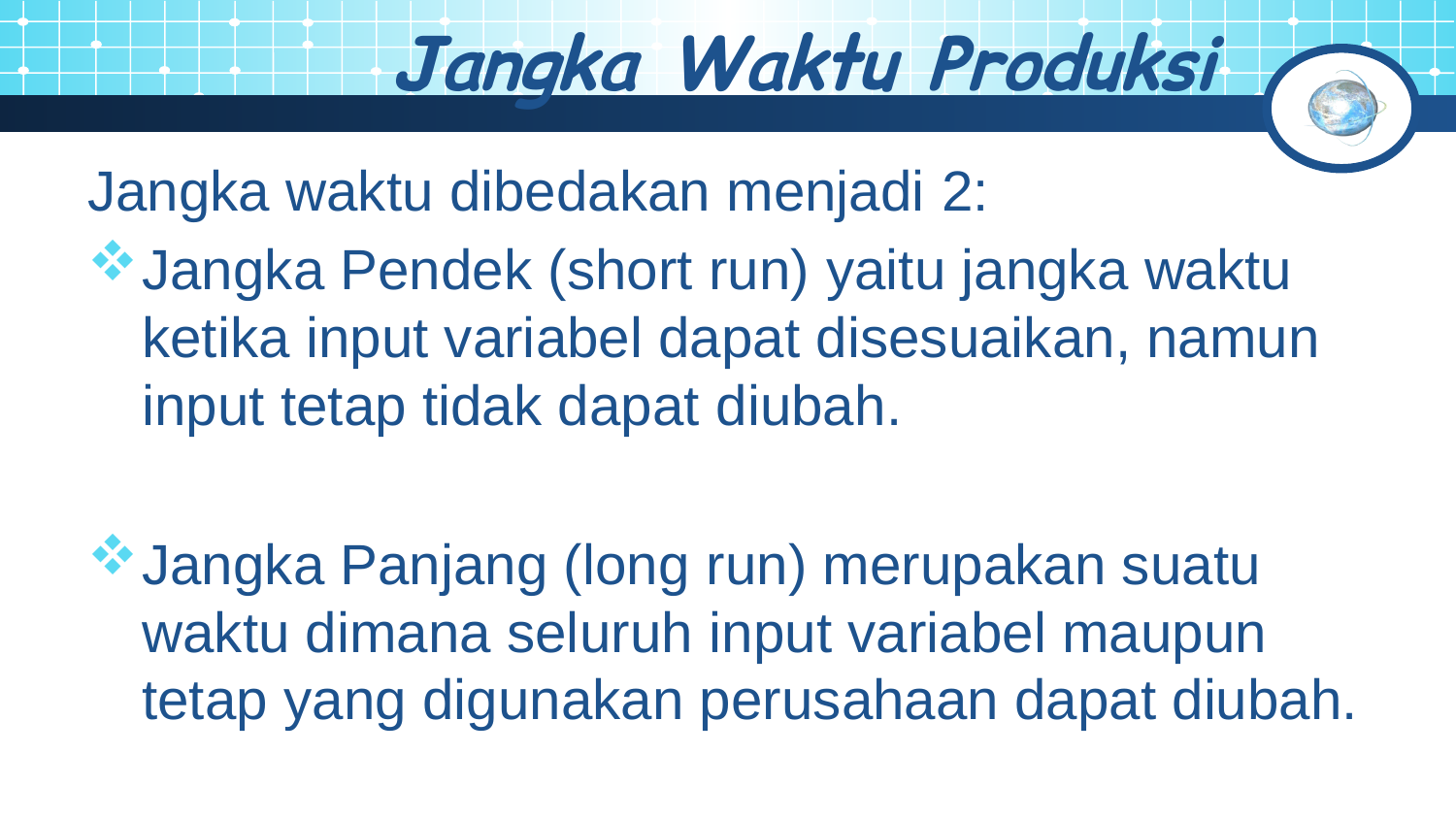

# Jangka Waktu Produksi
Jangka waktu dibedakan menjadi 2:
Jangka Pendek (short run) yaitu jangka waktu ketika input variabel dapat disesuaikan, namun  input tetap tidak dapat diubah.

Jangka Panjang (long run) merupakan suatu waktu dimana seluruh input variabel maupun tetap yang digunakan perusahaan dapat diubah.